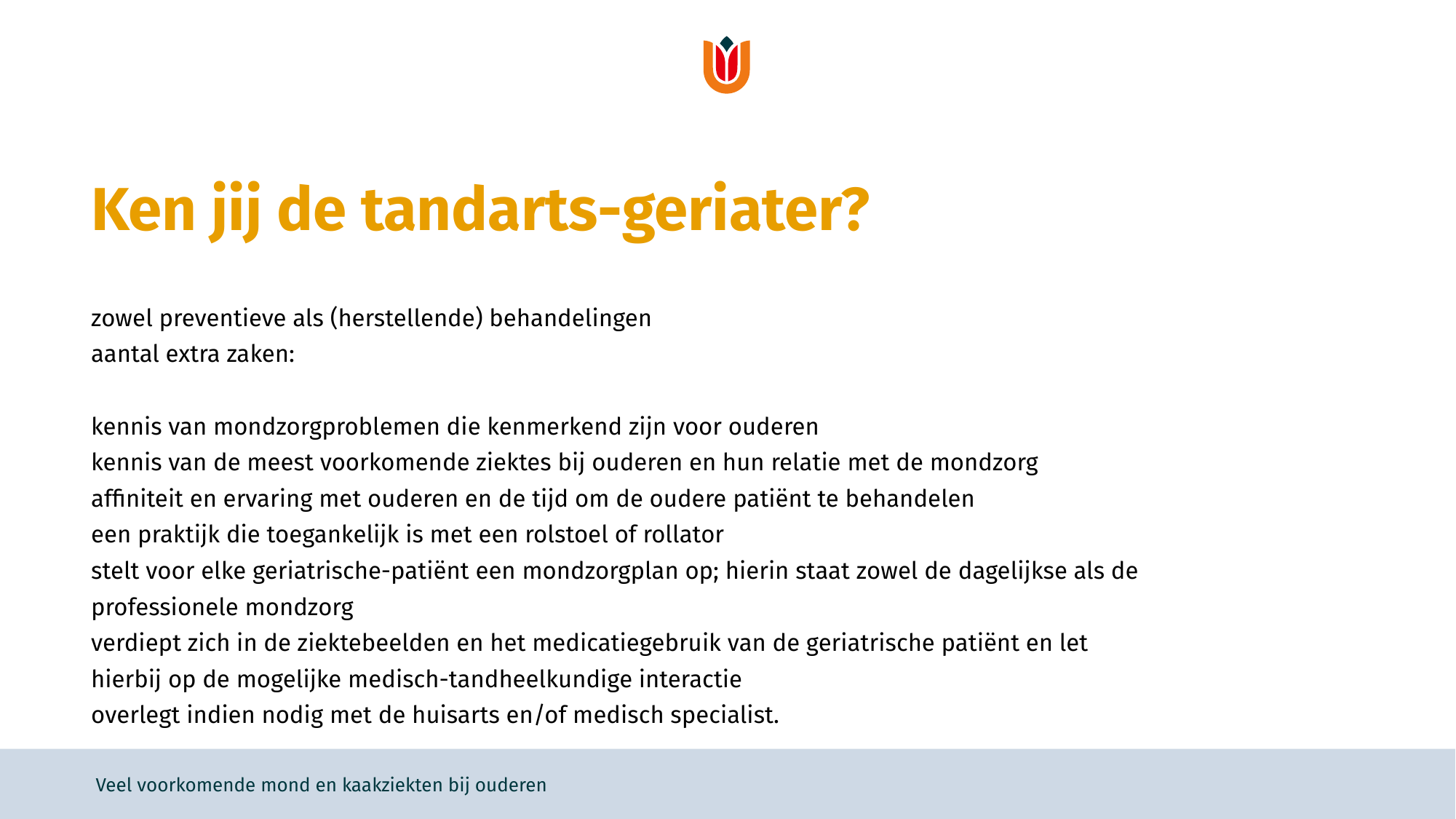

# Ken jij de tandarts-geriater?
zowel preventieve als (herstellende) behandelingen
aantal extra zaken:

kennis van mondzorgproblemen die kenmerkend zijn voor ouderen
kennis van de meest voorkomende ziektes bij ouderen en hun relatie met de mondzorg
affiniteit en ervaring met ouderen en de tijd om de oudere patiënt te behandelen
een praktijk die toegankelijk is met een rolstoel of rollator
stelt voor elke geriatrische-patiënt een mondzorgplan op; hierin staat zowel de dagelijkse als de professionele mondzorg
verdiept zich in de ziektebeelden en het medicatiegebruik van de geriatrische patiënt en let hierbij op de mogelijke medisch-tandheelkundige interactie
overlegt indien nodig met de huisarts en/of medisch specialist.

Veel voorkomende mond en kaakziekten bij ouderen